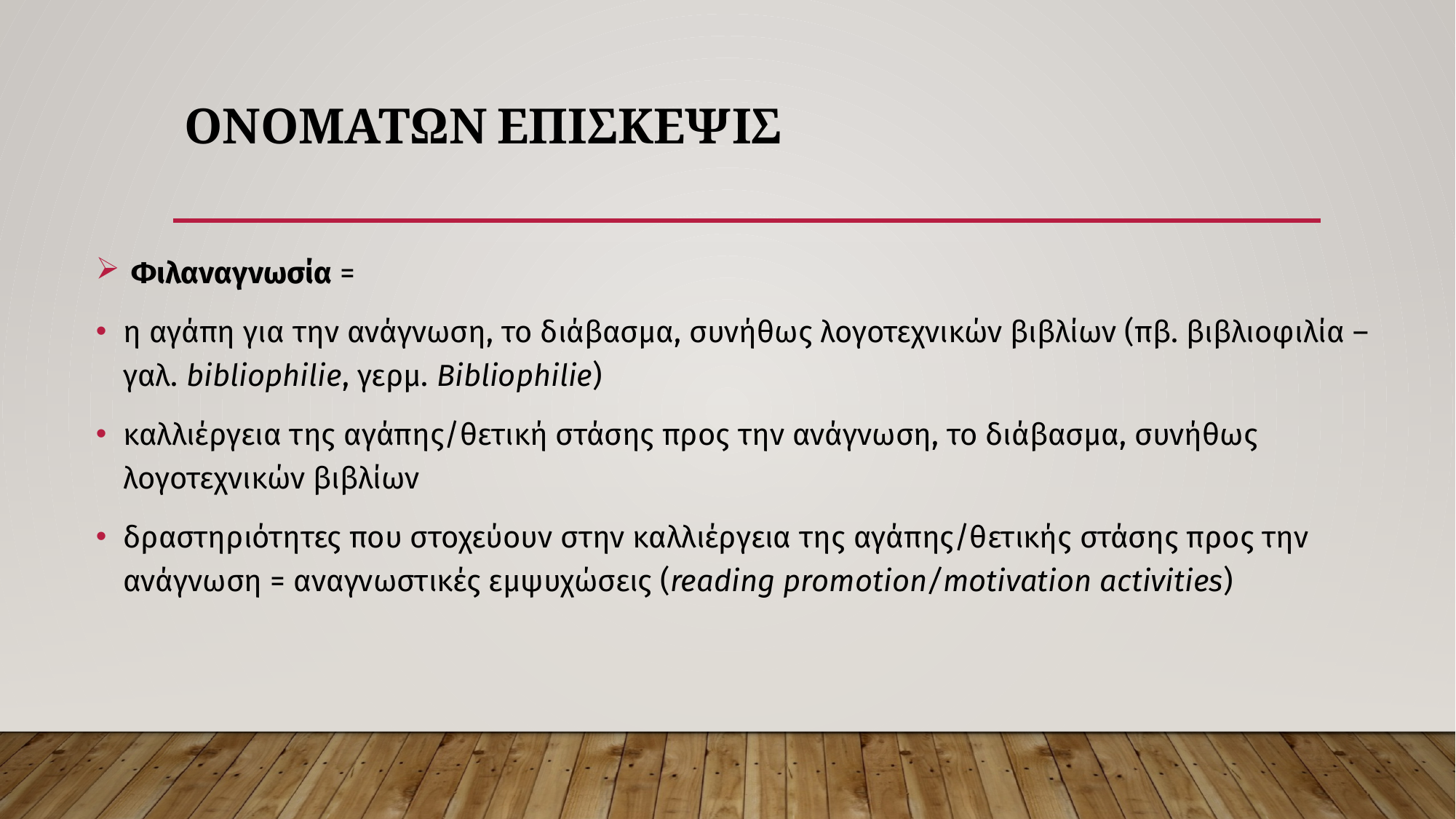

# Ονοματων Επισκεψισ
 Φιλαναγνωσία =
η αγάπη για την ανάγνωση, το διάβασμα, συνήθως λογοτεχνικών βιβλίων (πβ. βιβλιοφιλία – γαλ. bibliophilie, γερμ. Bibliophilie)
καλλιέργεια της αγάπης/θετική στάσης προς την ανάγνωση, το διάβασμα, συνήθως λογοτεχνικών βιβλίων
δραστηριότητες που στοχεύουν στην καλλιέργεια της αγάπης/θετικής στάσης προς την ανάγνωση = αναγνωστικές εμψυχώσεις (reading promotion/motivation activities)